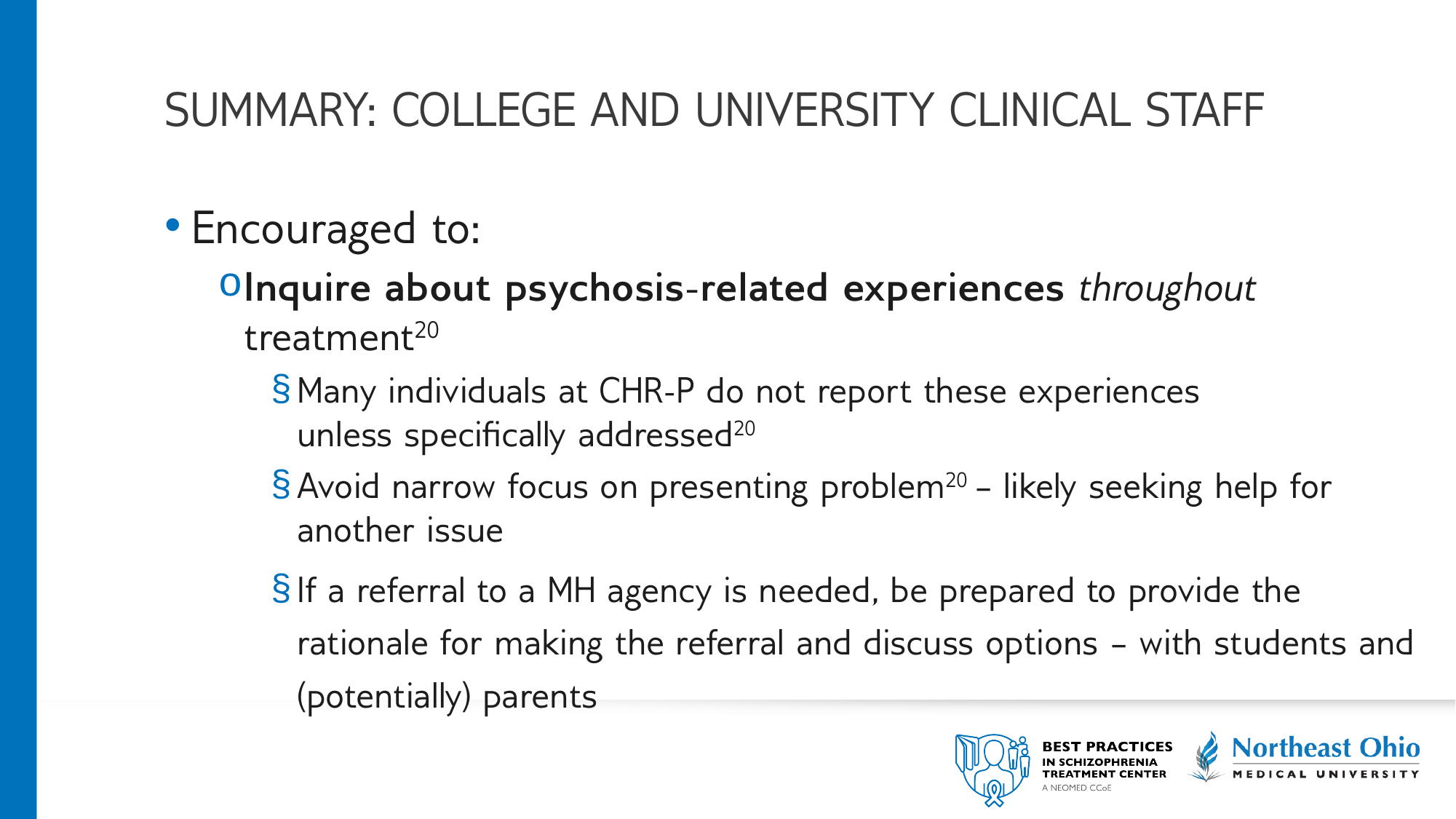

# Summary: College and university clinical Staff
Encouraged to:
Inquire about psychosis-related experiences throughout treatment20
Many individuals at CHR-P do not report these experiences unless specifically addressed20
Avoid narrow focus on presenting problem20 – likely seeking help for another issue
If a referral to a MH agency is needed, be prepared to provide the rationale for making the referral and discuss options – with students and (potentially) parents